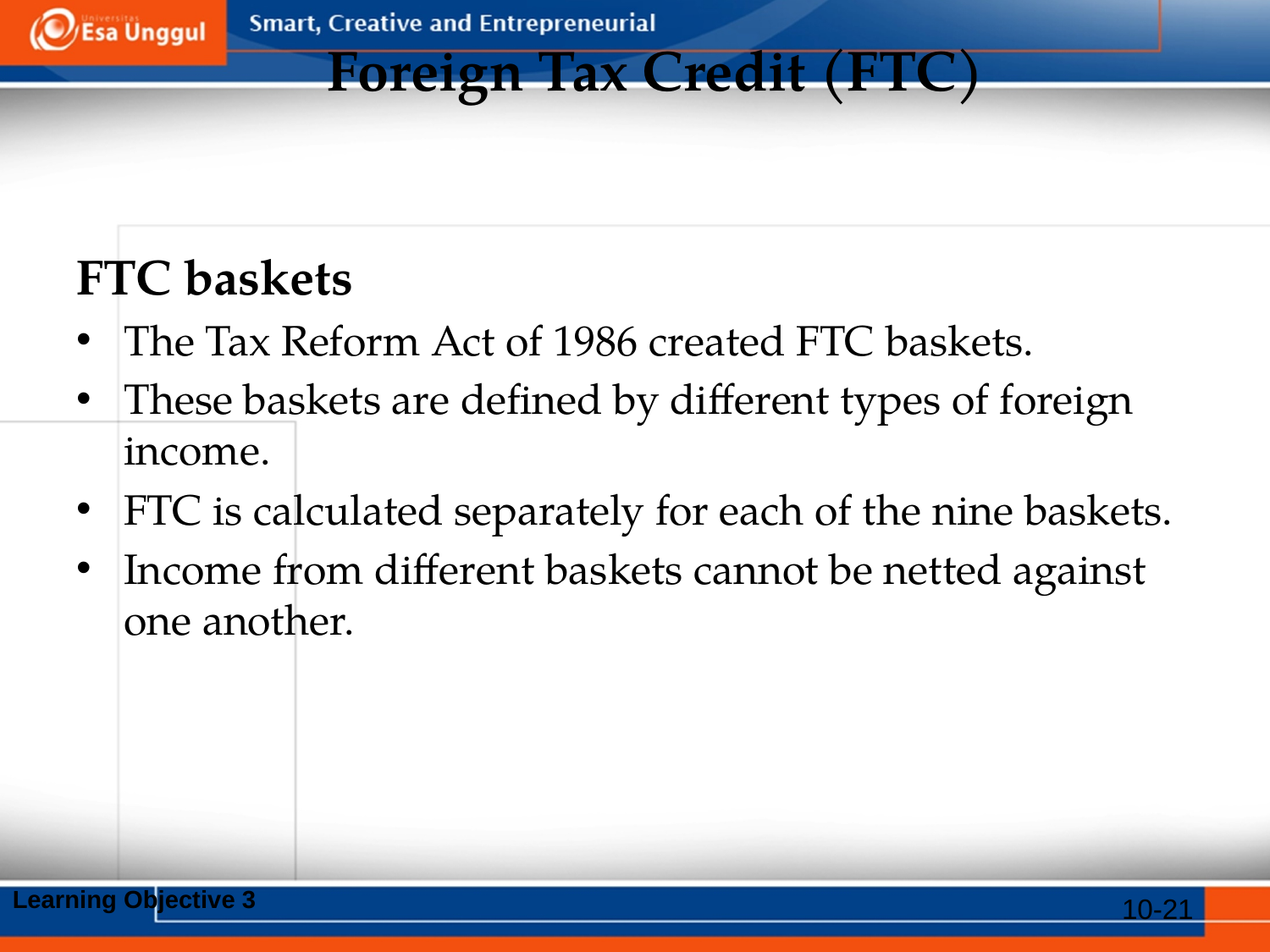

# Foreign Tax Credit (FTC)
FTC baskets
The Tax Reform Act of 1986 created FTC baskets.
These baskets are defined by different types of foreign income.
FTC is calculated separately for each of the nine baskets.
Income from different baskets cannot be netted against one another.

Learning Objective 3
10-21